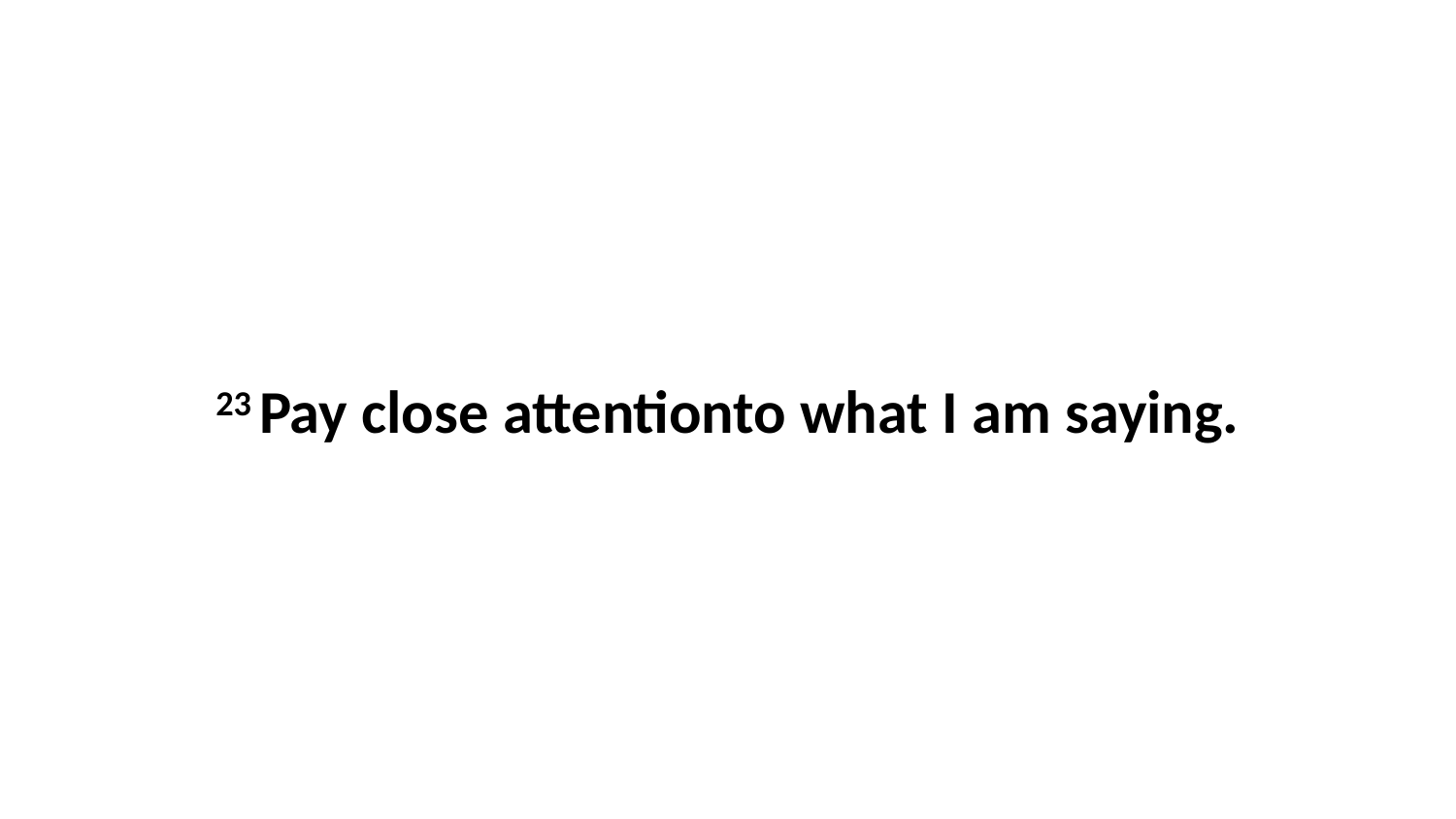

23 Pay close attentionto what I am saying.